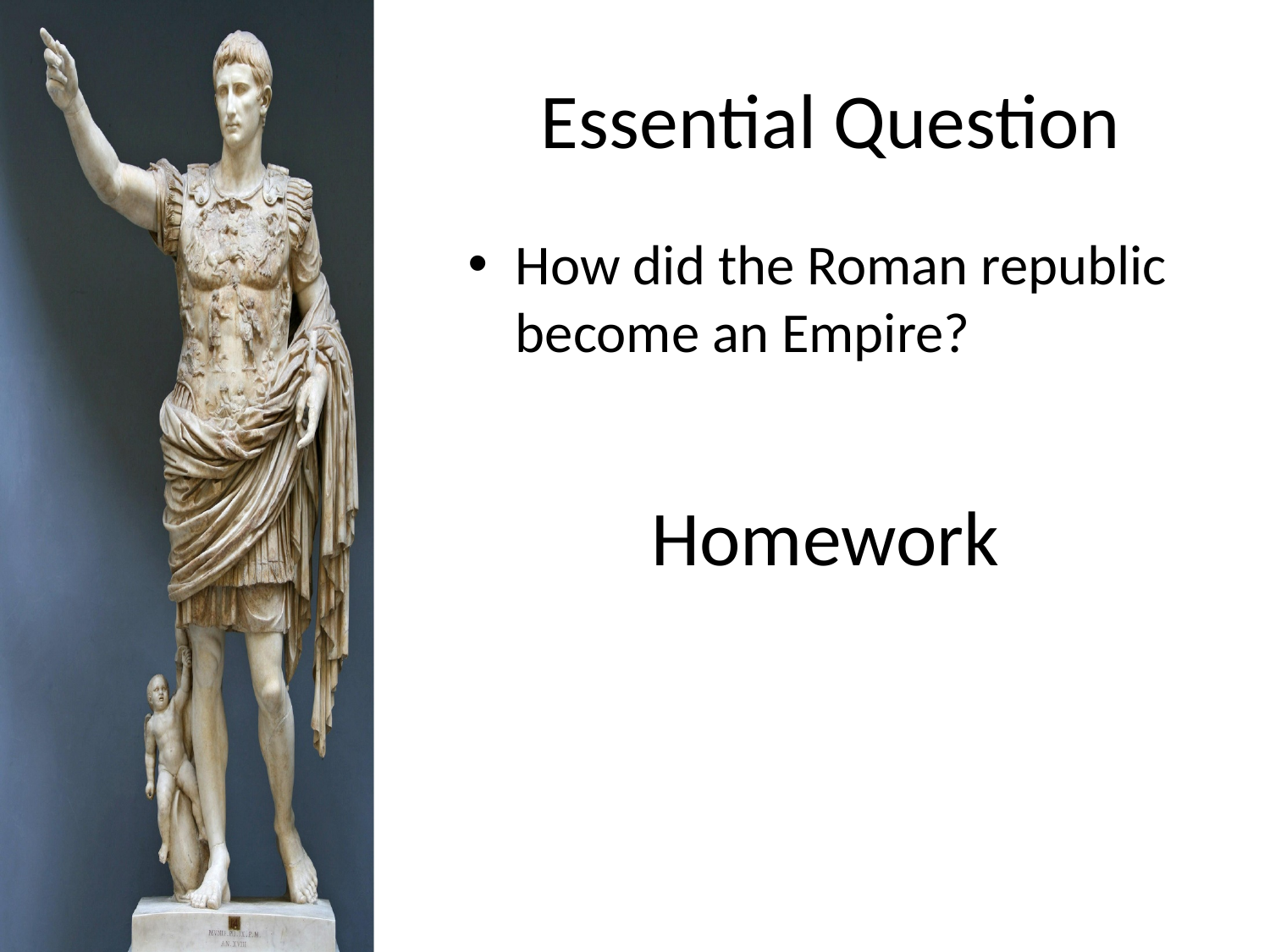

# Essential Question
How did the Roman republic become an Empire?

Homework